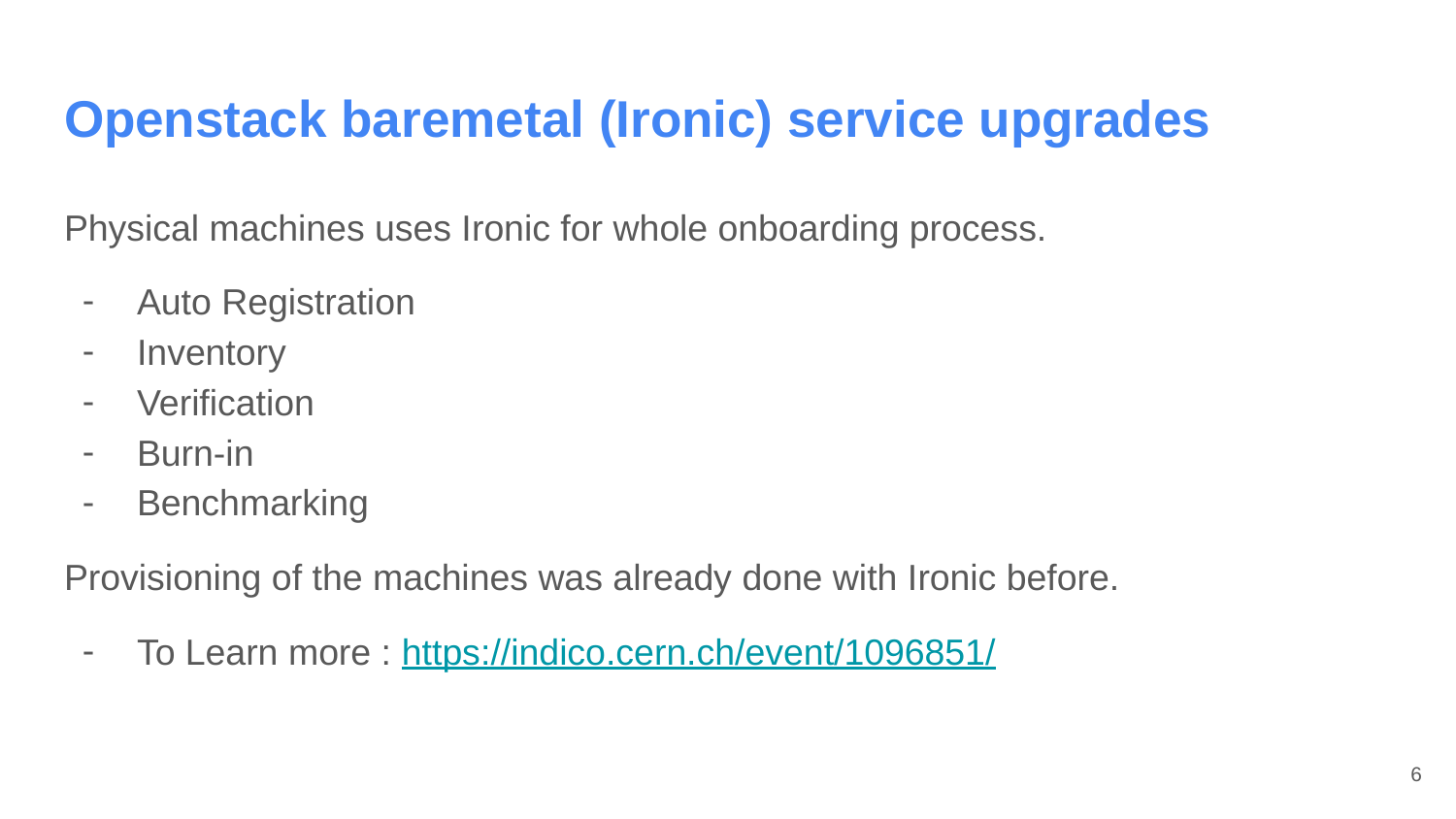

# Openstack baremetal (Ironic) service upgrades
Physical machines uses Ironic for whole onboarding process.
Auto Registration
Inventory
Verification
Burn-in
Benchmarking
Provisioning of the machines was already done with Ironic before.
To Learn more : https://indico.cern.ch/event/1096851/
6